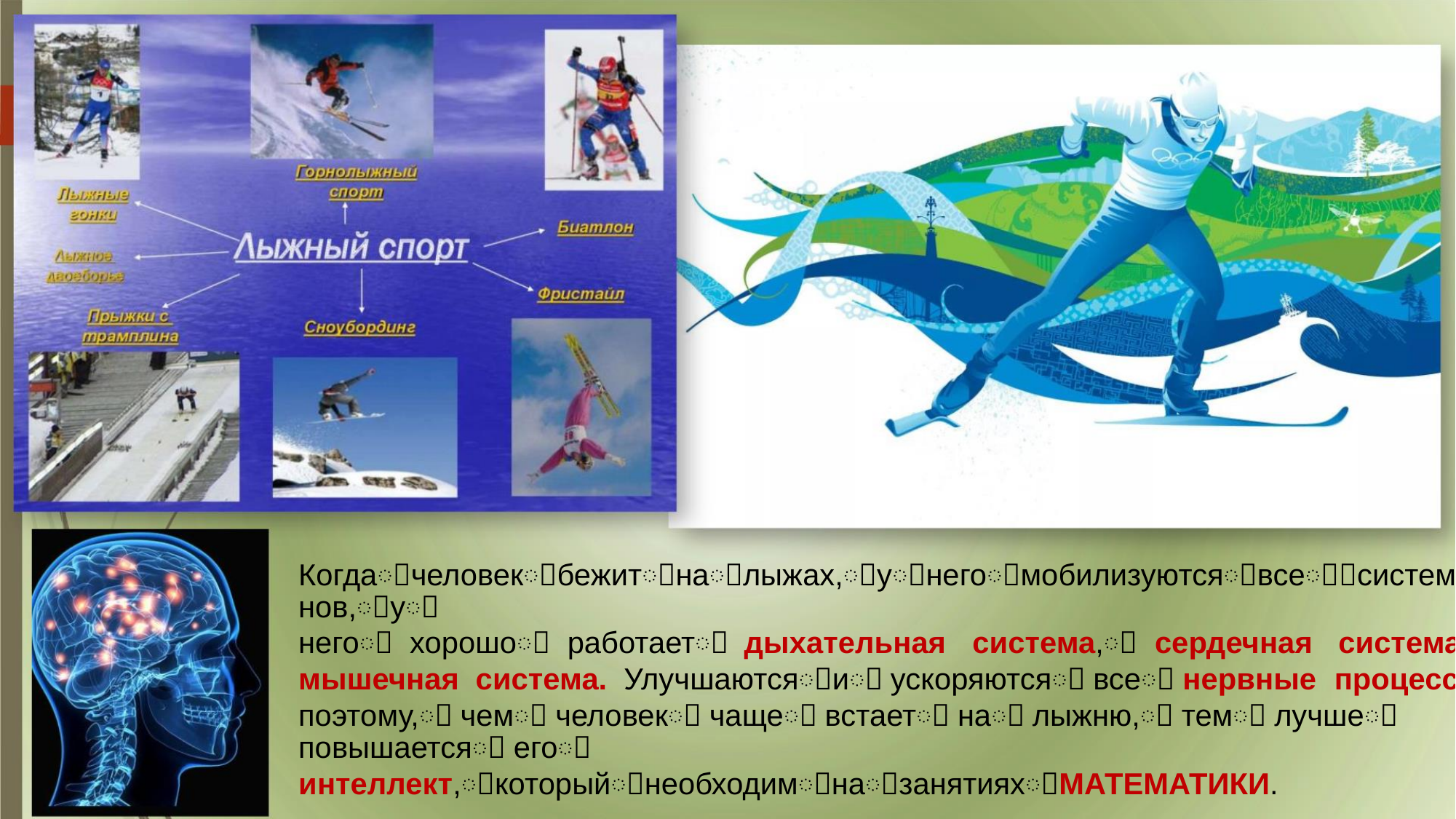

Когдаꢀчеловекꢀбежитꢀнаꢀлыжах,ꢀуꢀнегоꢀмобилизуютсяꢀвсеꢀꢀсистемыꢀорганов,ꢀуꢀ
негоꢀ хорошоꢀ работаетꢀ дыхательная система,ꢀ сердечная система,ꢀ
мышечная система. Улучшаютсяꢀиꢀ ускоряютсяꢀ всеꢀ нервные процессы,ꢀ
поэтому,ꢀ чемꢀ человекꢀ чащеꢀ встаетꢀ наꢀ лыжню,ꢀ темꢀ лучшеꢀ повышаетсяꢀ егоꢀ
интеллект,ꢀкоторыйꢀнеобходимꢀнаꢀзанятияхꢀМАТЕМАТИКИ.